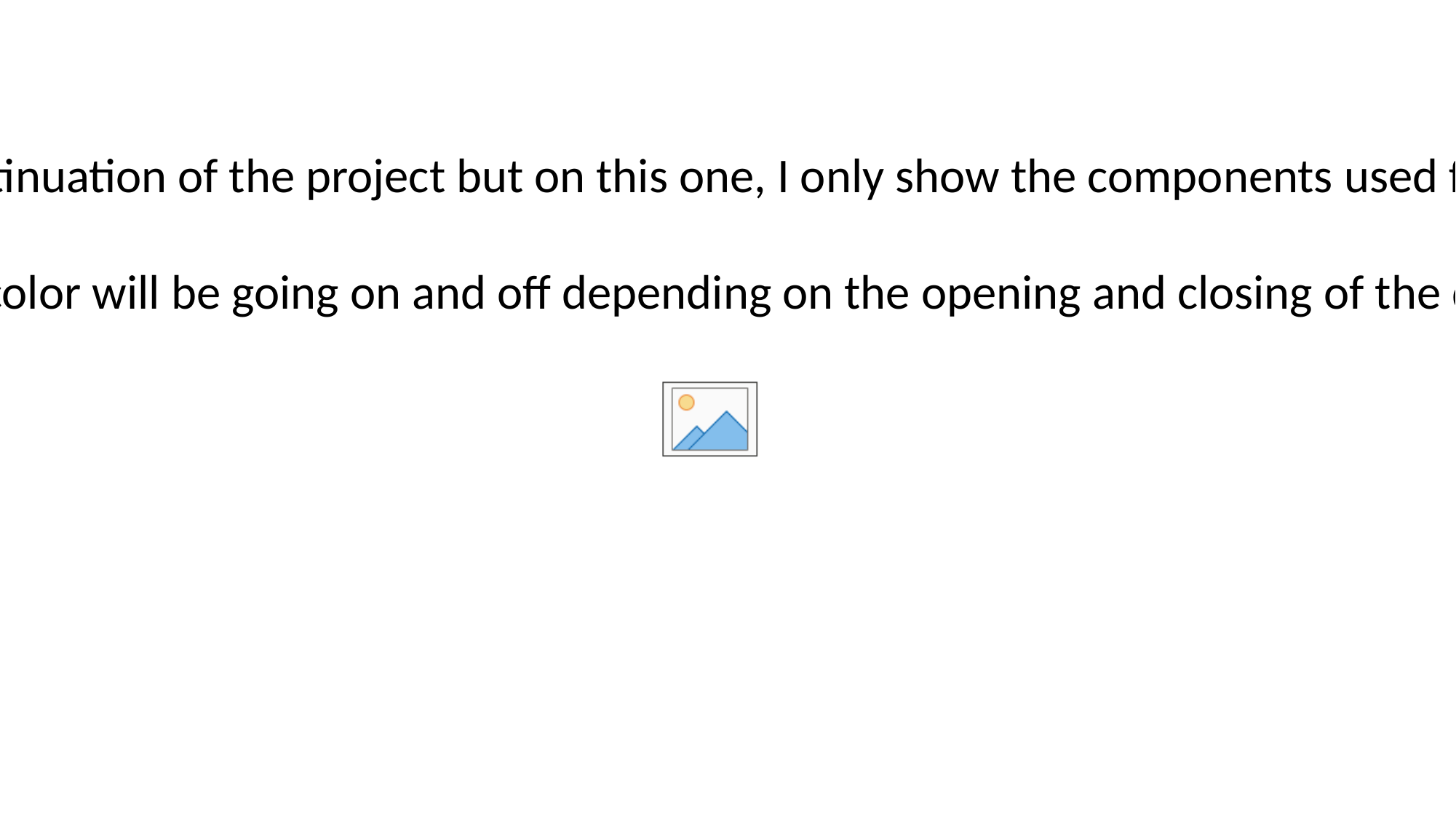

The following is the continuation of the project but on this one, I only show the components used for the second project.

The Led which is in red color will be going on and off depending on the opening and closing of the door of our home.